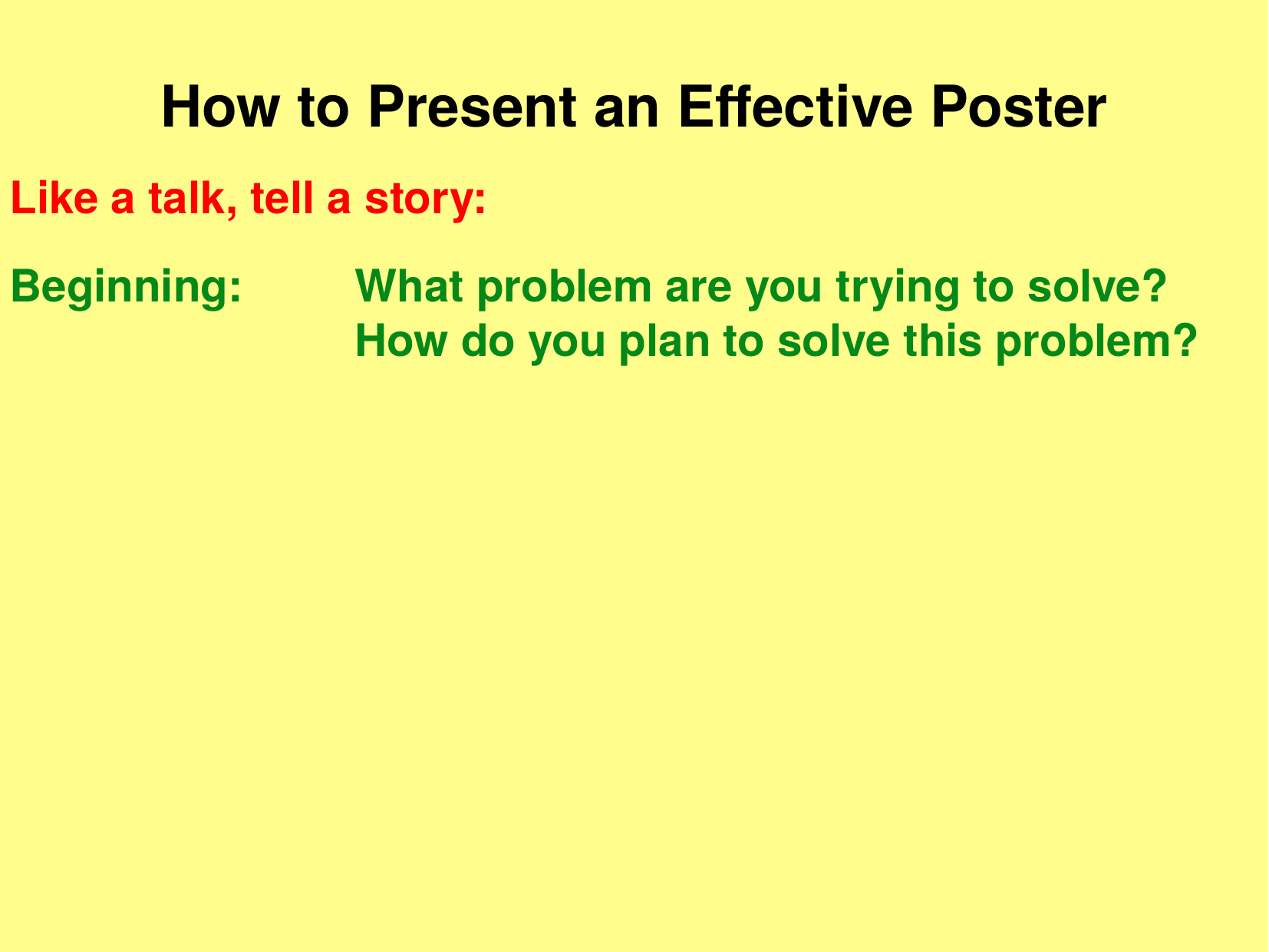

How to Present an Effective Poster
2.	Like a talk, tell a story:

	Beginning:	What problem are you trying to solve?
				How do you plan to solve this problem?